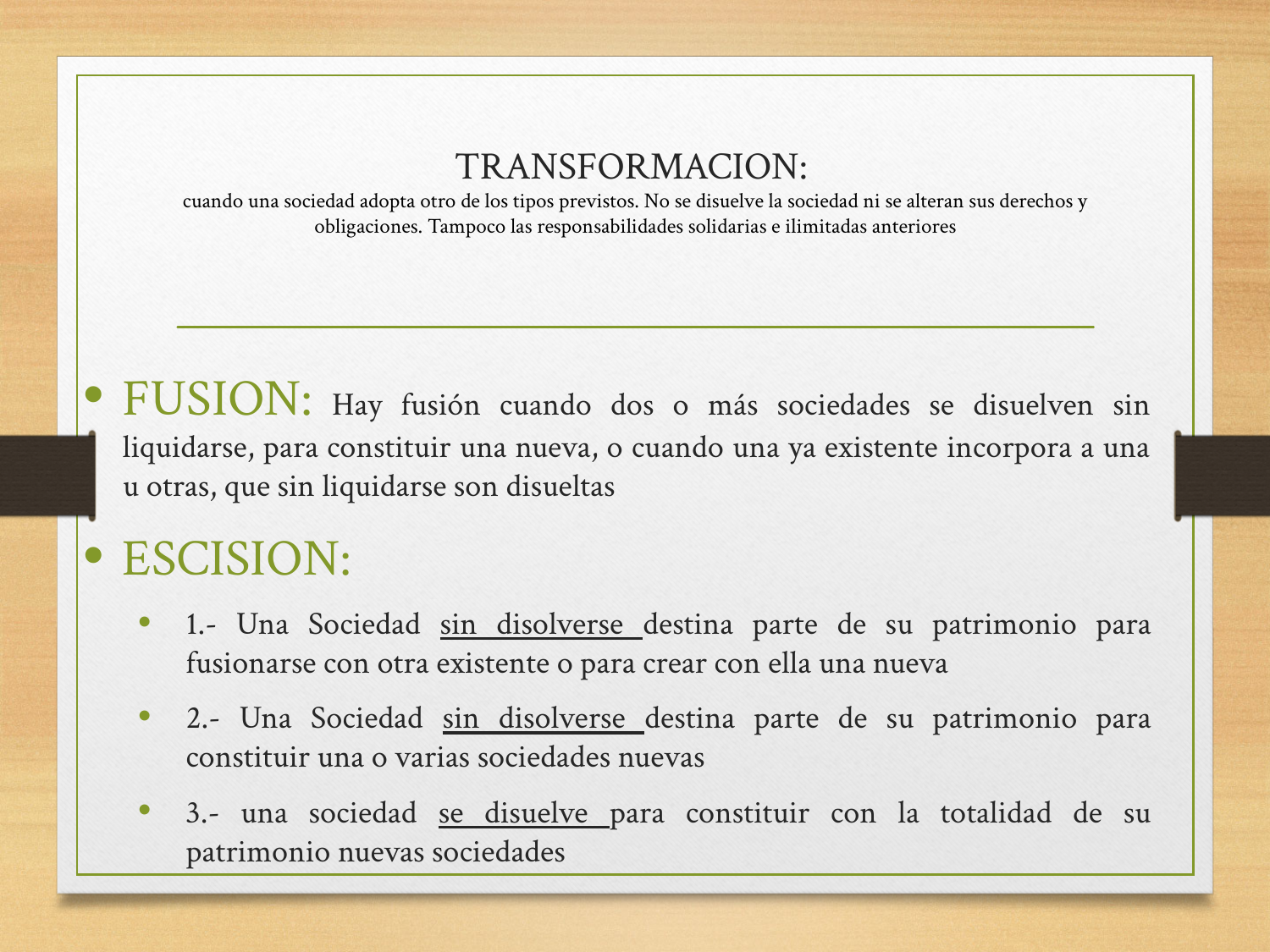

# TRANSFORMACION: cuando una sociedad adopta otro de los tipos previstos. No se disuelve la sociedad ni se alteran sus derechos y obligaciones. Tampoco las responsabilidades solidarias e ilimitadas anteriores
FUSION: Hay fusión cuando dos o más sociedades se disuelven sin liquidarse, para constituir una nueva, o cuando una ya existente incorpora a una u otras, que sin liquidarse son disueltas
ESCISION:
1.- Una Sociedad sin disolverse destina parte de su patrimonio para fusionarse con otra existente o para crear con ella una nueva
2.- Una Sociedad sin disolverse destina parte de su patrimonio para constituir una o varias sociedades nuevas
3.- una sociedad se disuelve para constituir con la totalidad de su patrimonio nuevas sociedades